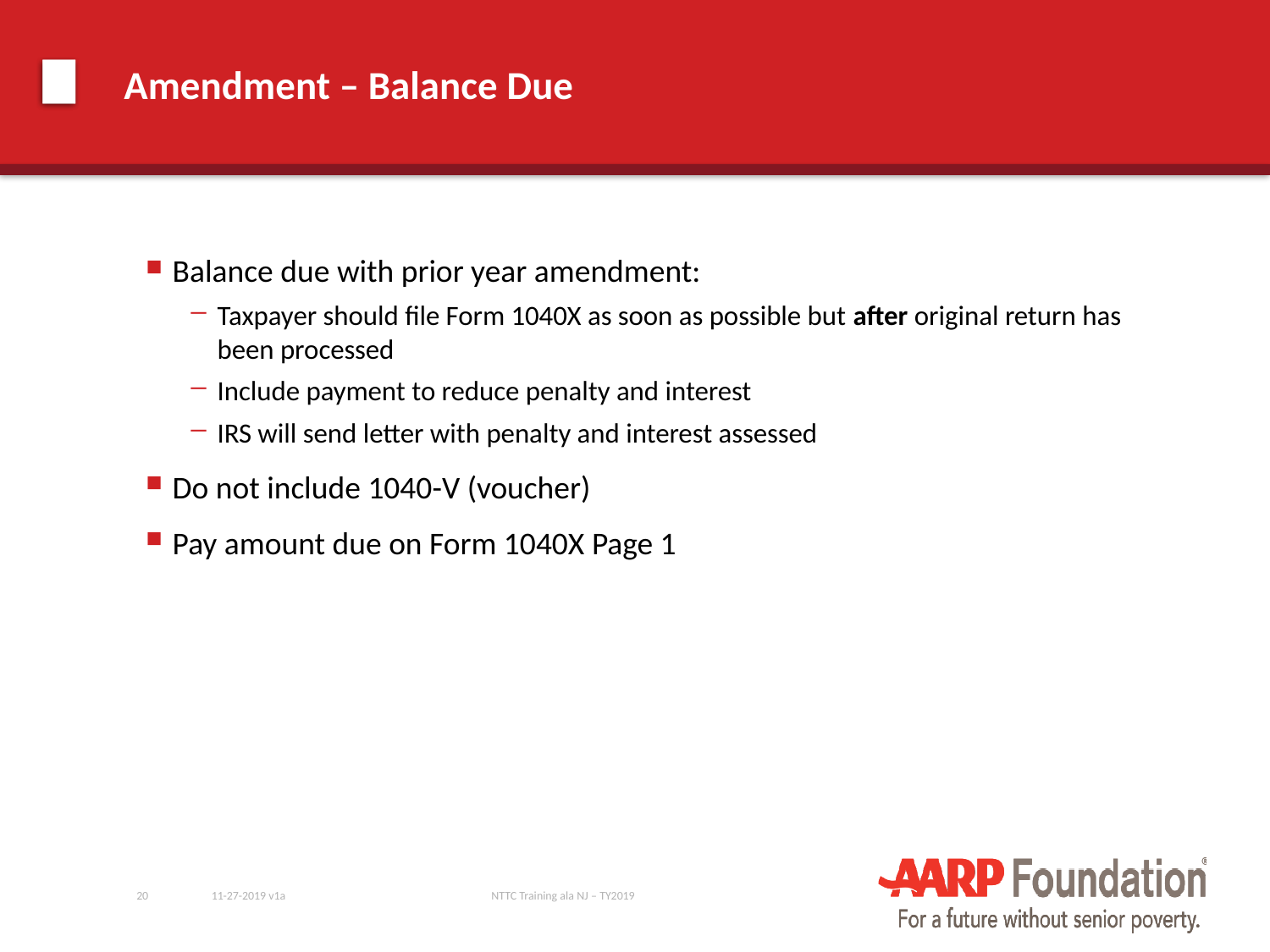

# Amendment – Balance Due
Balance due with prior year amendment:
Taxpayer should file Form 1040X as soon as possible but after original return has been processed
Include payment to reduce penalty and interest
IRS will send letter with penalty and interest assessed
Do not include 1040-V (voucher)
Pay amount due on Form 1040X Page 1
20
11-27-2019 v1a
NTTC Training ala NJ – TY2019